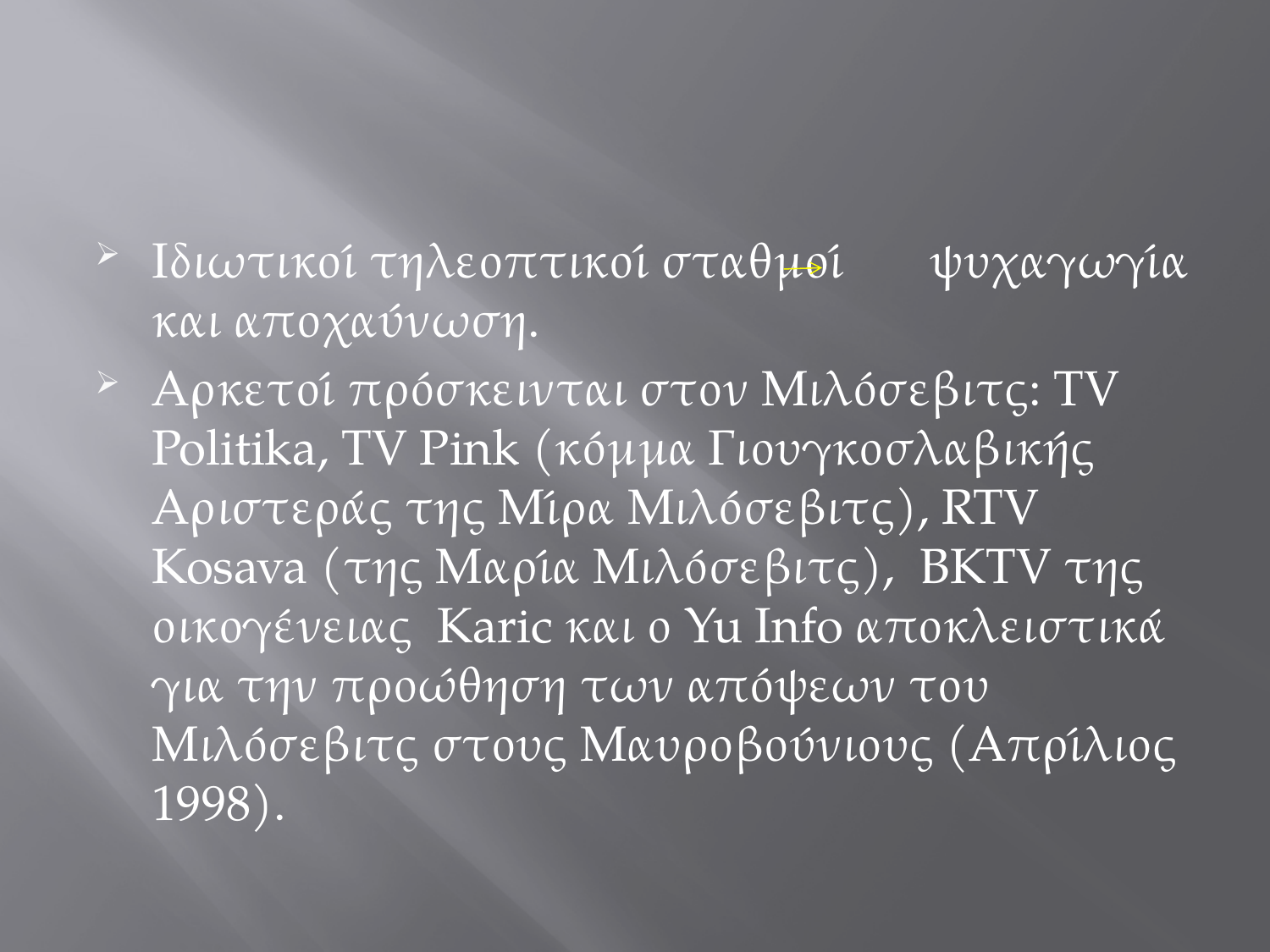

#
Ιδιωτικοί τηλεοπτικοί σταθμοί       ψυχαγωγία και αποχαύνωση.
Αρκετοί πρόσκεινται στον Μιλόσεβιτς: TV Politika, TV Pink (κόμμα Γιουγκοσλαβικής Αριστεράς της Μίρα Μιλόσεβιτς), RTV Kosava (της Μαρία Μιλόσεβιτς),  BKTV της οικογένειας  Karic και ο Yu Info αποκλειστικά για την προώθηση των απόψεων του Μιλόσεβιτς στους Μαυροβούνιους (Απρίλιος 1998).